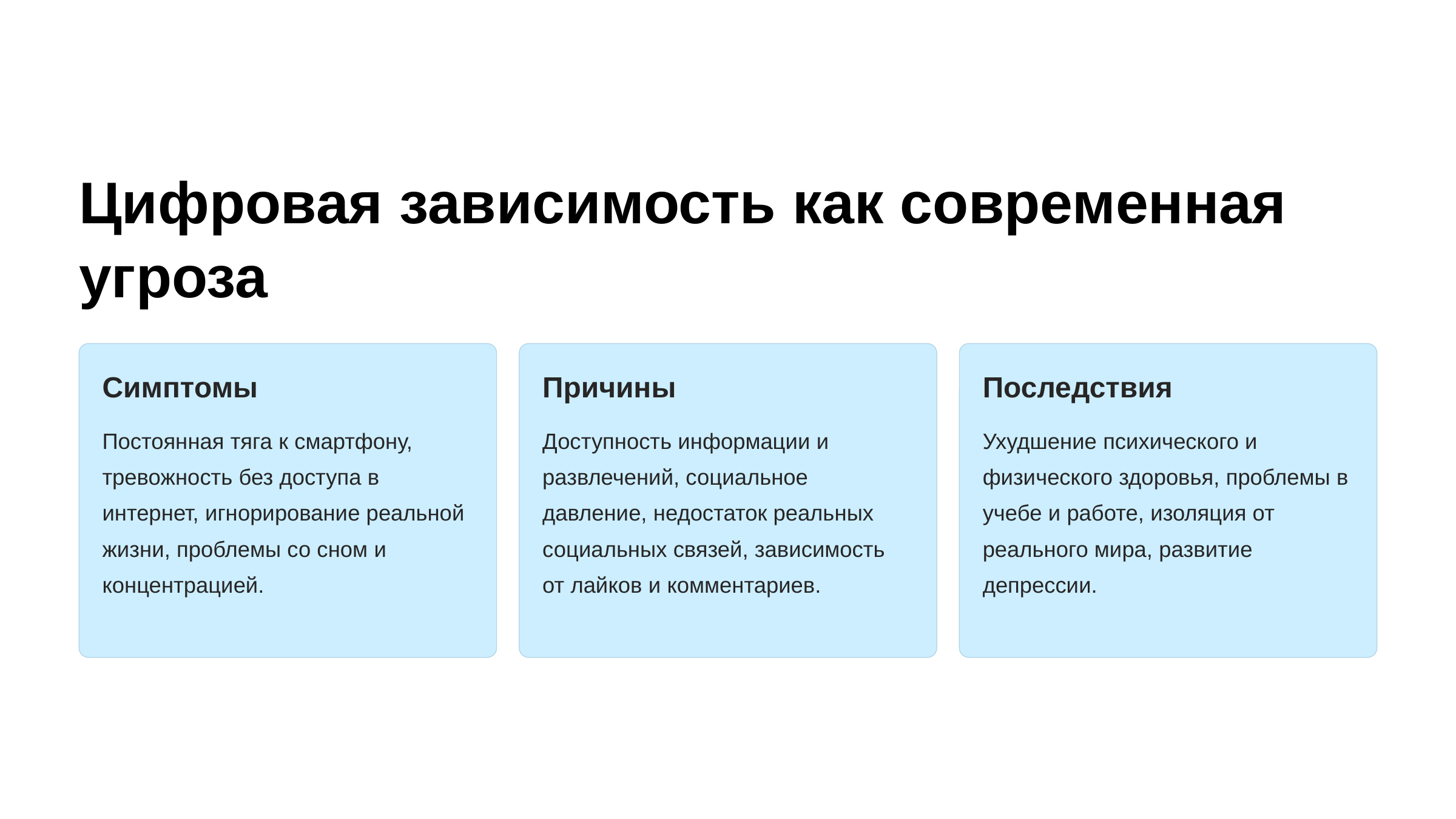

newUROKI.net
Цифровая зависимость как современная угроза

Симптомы
Причины
Последствия
Постоянная тяга к смартфону, тревожность без доступа в интернет, игнорирование реальной жизни, проблемы со сном и концентрацией.
Доступность информации и развлечений, социальное давление, недостаток реальных социальных связей, зависимость от лайков и комментариев.
Ухудшение психического и физического здоровья, проблемы в учебе и работе, изоляция от реального мира, развитие депрессии.